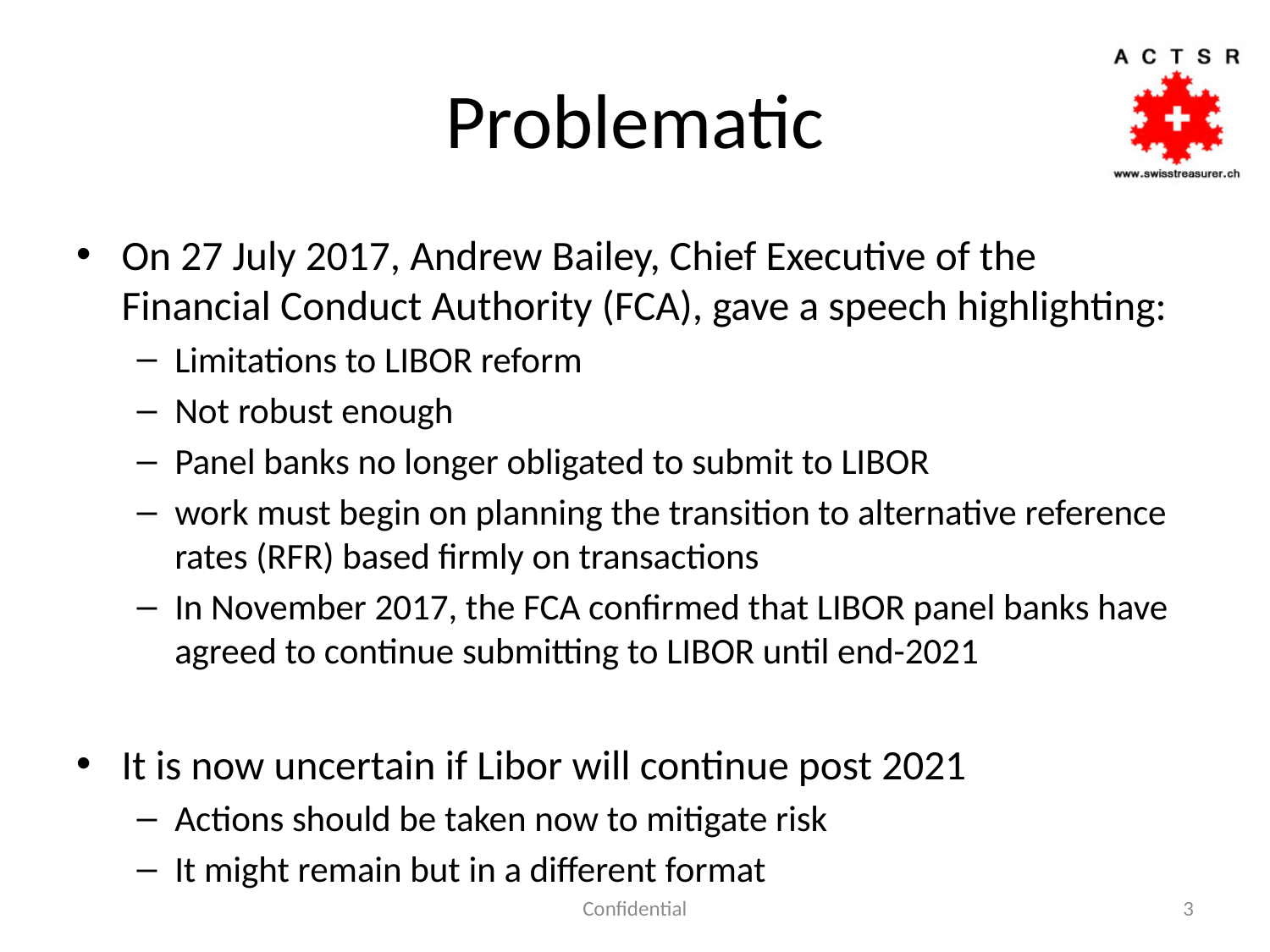

# Problematic
On 27 July 2017, Andrew Bailey, Chief Executive of the Financial Conduct Authority (FCA), gave a speech highlighting:
Limitations to LIBOR reform
Not robust enough
Panel banks no longer obligated to submit to LIBOR
work must begin on planning the transition to alternative reference rates (RFR) based firmly on transactions
In November 2017, the FCA confirmed that LIBOR panel banks have agreed to continue submitting to LIBOR until end-2021

It is now uncertain if Libor will continue post 2021
Actions should be taken now to mitigate risk
It might remain but in a different format
Confidential
3